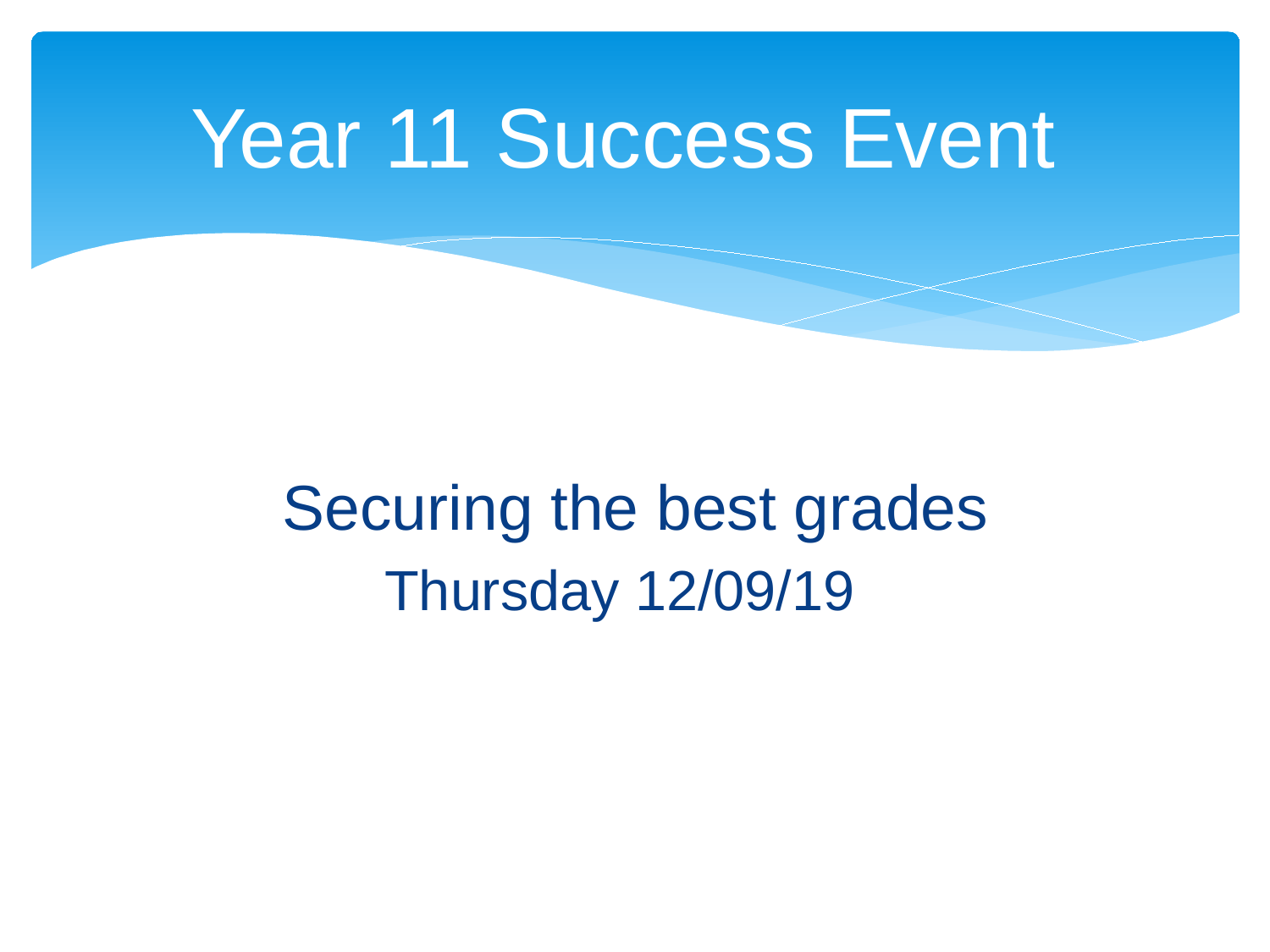

# Year 11 Success Event

Securing the best grades
Thursday 12/09/19